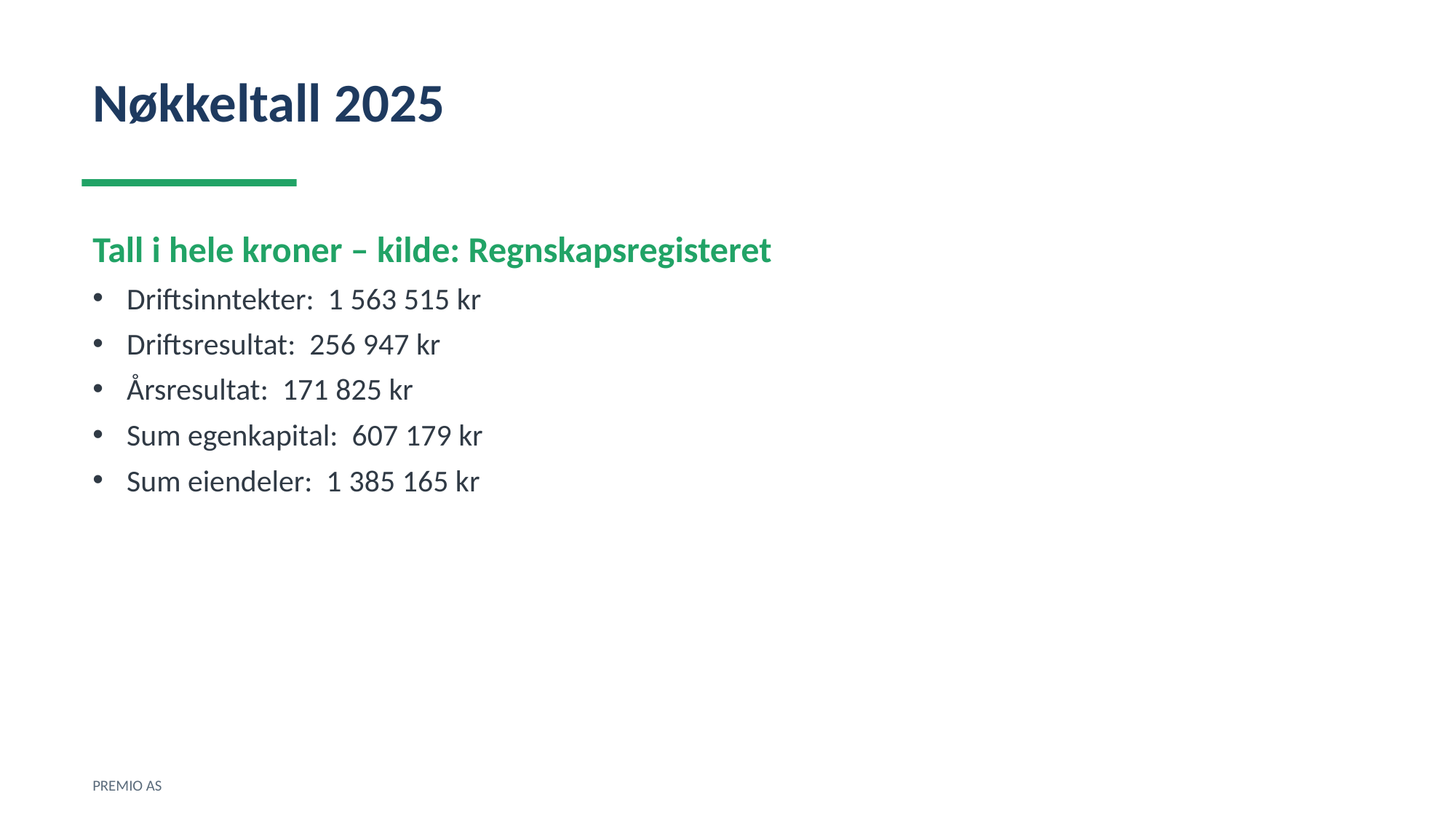

Nøkkeltall 2025

Tall i hele kroner – kilde: Regnskapsregisteret
Driftsinntekter:  1 563 515 kr
Driftsresultat:  256 947 kr
Årsresultat:  171 825 kr
Sum egenkapital:  607 179 kr
Sum eiendeler:  1 385 165 kr
PREMIO AS